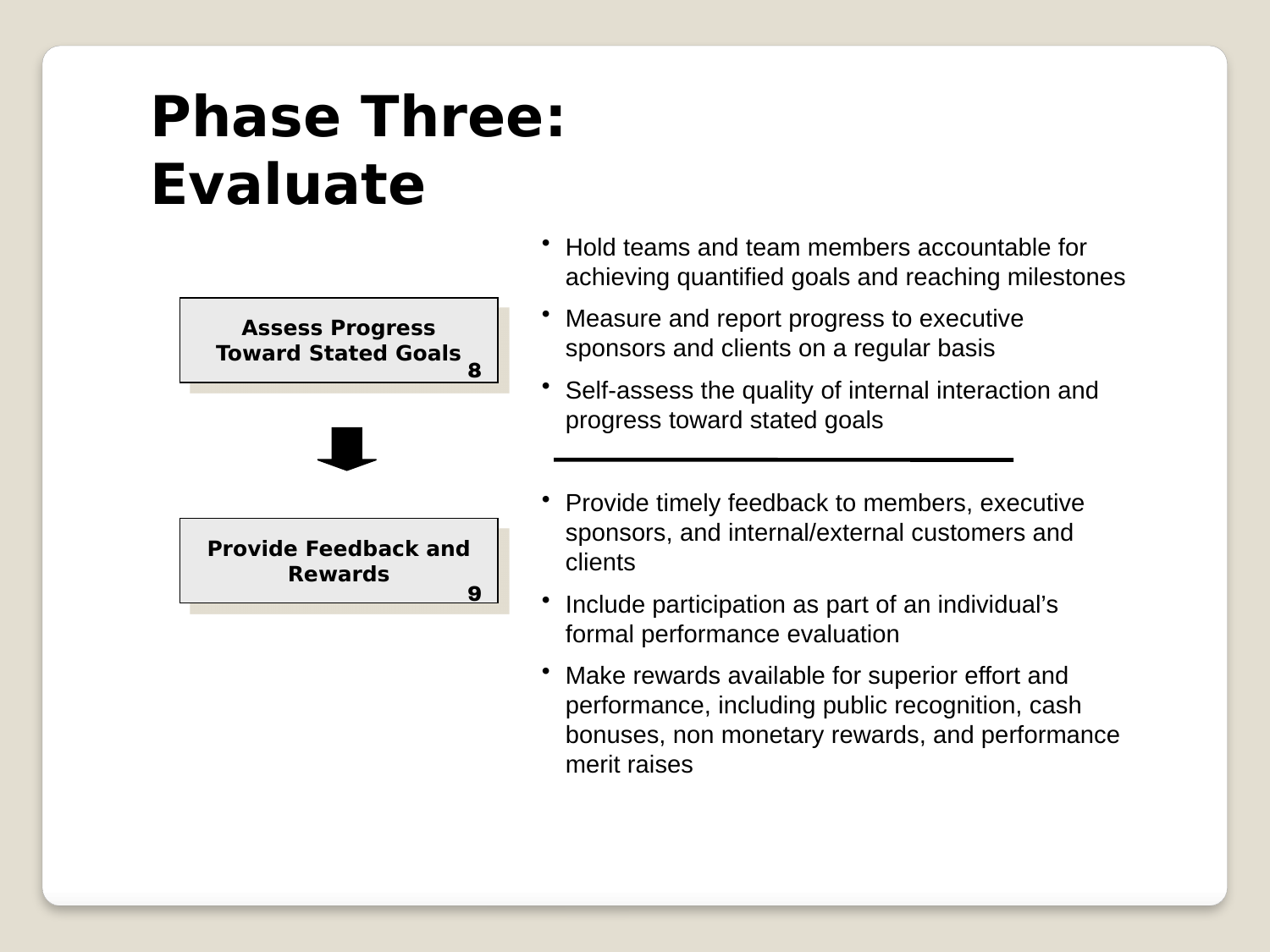

Phase Three: Evaluate
Hold teams and team members accountable for achieving quantified goals and reaching milestones
Measure and report progress to executive sponsors and clients on a regular basis
Self-assess the quality of internal interaction and progress toward stated goals
Assess Progress
Toward Stated Goals
8

Provide timely feedback to members, executive sponsors, and internal/external customers and clients
Include participation as part of an individual’s formal performance evaluation
Make rewards available for superior effort and performance, including public recognition, cash bonuses, non monetary rewards, and performance merit raises
Provide Feedback and
Rewards
9